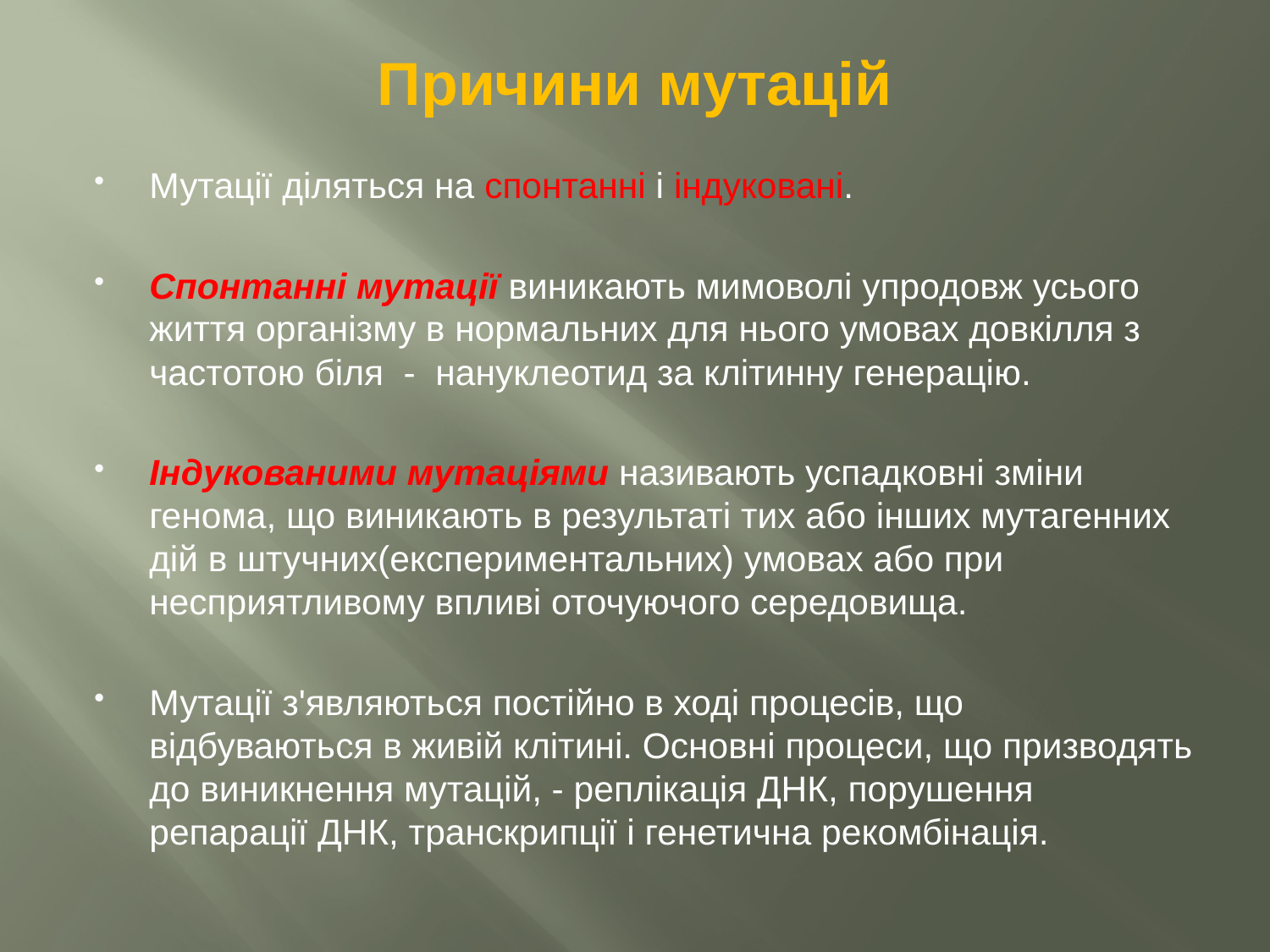

# Причини мутацій
Мутації діляться на спонтанні і індуковані.

Спонтанні мутації виникають мимоволі упродовж усього життя організму в нормальних для нього умовах довкілля з частотою біля  -  нануклеотид за клітинну генерацію.

Індукованими мутаціями називають успадковні зміни генома, що виникають в результаті тих або інших мутагенних дій в штучних(експериментальних) умовах або при несприятливому впливі оточуючого середовища.

Мутації з'являються постійно в ході процесів, що відбуваються в живій клітині. Основні процеси, що призводять до виникнення мутацій, - реплікація ДНК, порушення репарації ДНК, транскрипції і генетична рекомбінація.